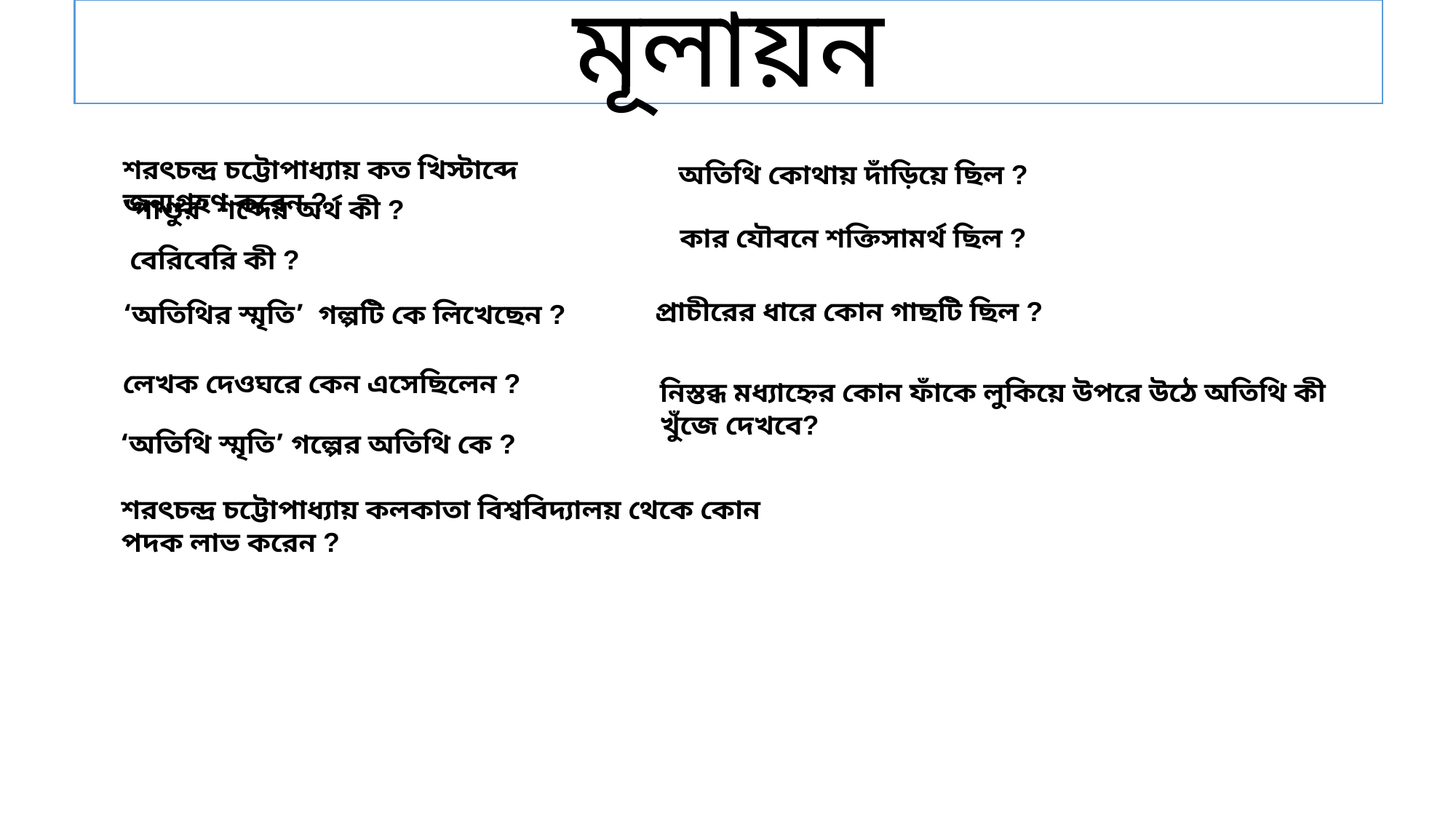

# মূলায়ন
শরৎচন্দ্র চট্টোপাধ্যায় কত খিস্টাব্দে জন্মগ্রহণ করেন ?
অতিথি কোথায় দাঁড়িয়ে ছিল ?

‘পাণ্ডুর’ শব্দের অর্থ কী ?

কার যৌবনে শক্তিসামর্থ ছিল ?
বেরিবেরি কী ?

প্রাচীরের ধারে কোন গাছটি ছিল ?
‘অতিথির স্মৃতি’  গল্পটি কে লিখেছেন ?

লেখক দেওঘরে কেন এসেছিলেন ?
নিস্তব্ধ মধ্যাহ্নের কোন ফাঁকে লুকিয়ে উপরে উঠে অতিথি কী খুঁজে দেখবে?
‘অতিথি স্মৃতি’ গল্পের অতিথি কে ?
শরৎচন্দ্র চট্টোপাধ্যায় কলকাতা বিশ্ববিদ্যালয় থেকে কোন পদক লাভ করেন ?